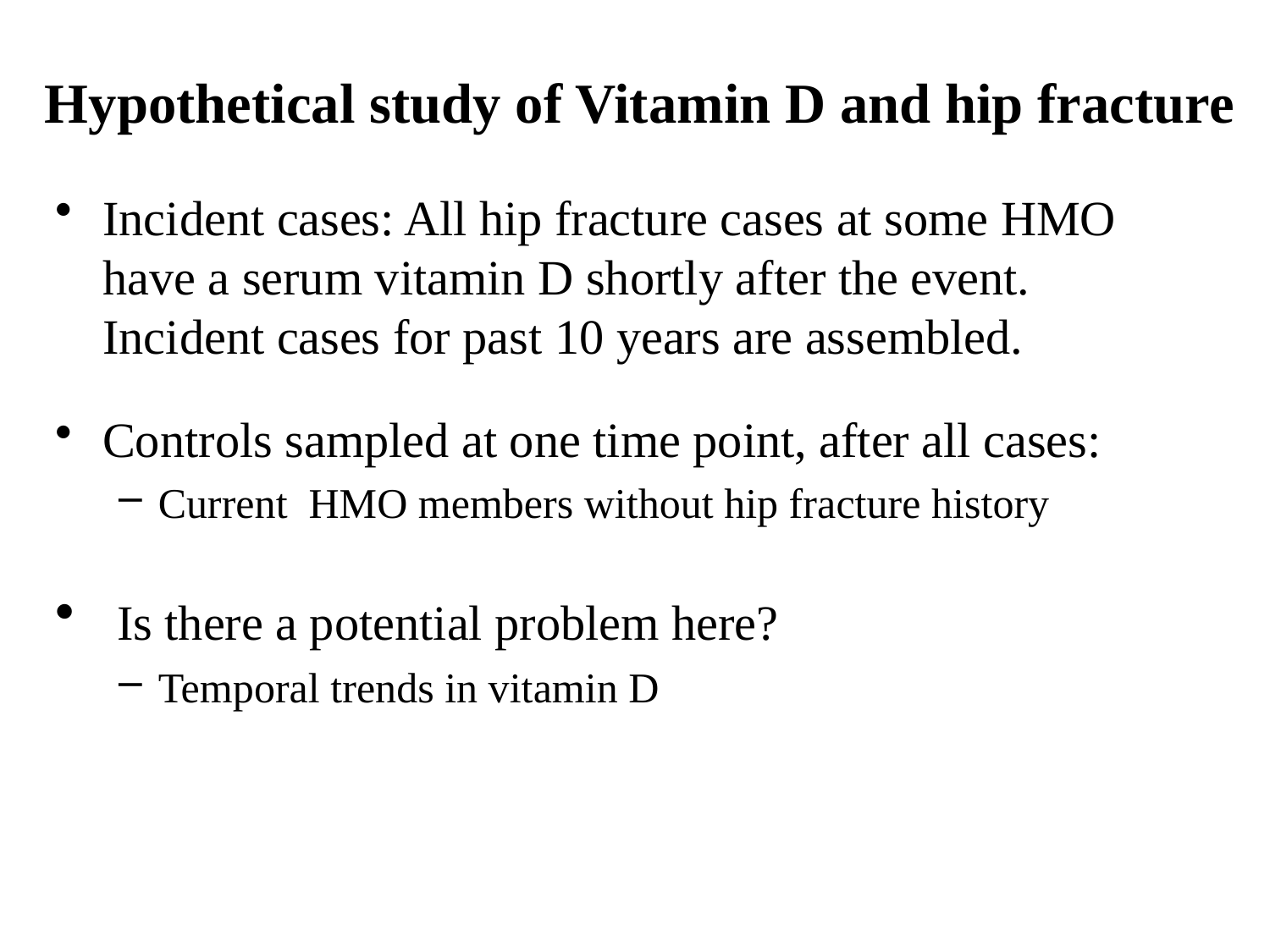

# Hypothetical study of Vitamin D and hip fracture
Incident cases: All hip fracture cases at some HMO have a serum vitamin D shortly after the event.  Incident cases for past 10 years are assembled.

Controls sampled at one time point, after all cases:
Current  HMO members without hip fracture history

 Is there a potential problem here?
Temporal trends in vitamin D